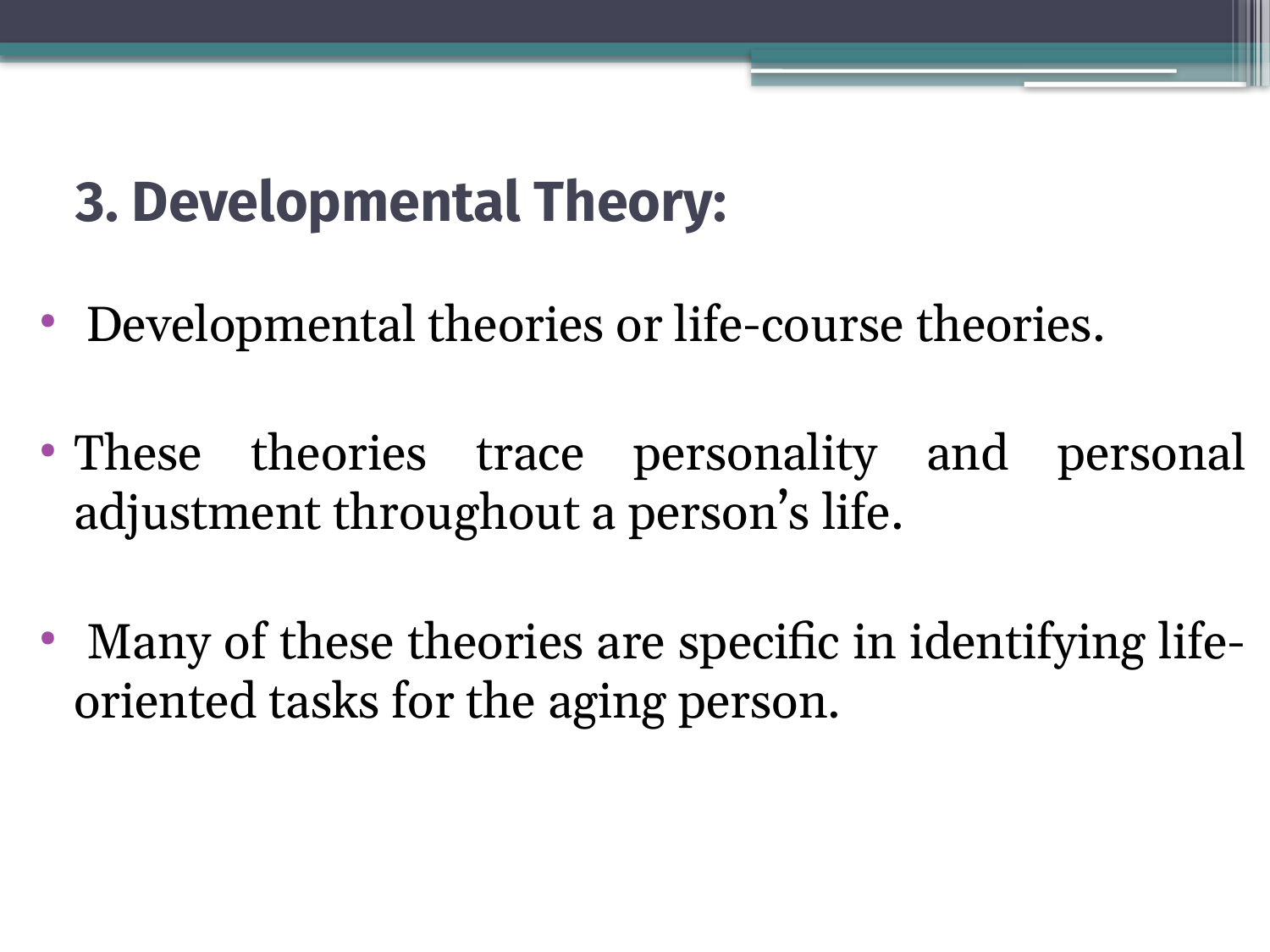

# 3. Developmental Theory:
 Developmental theories or life-course theories.

These theories trace personality and personal adjustment throughout a person’s life.

 Many of these theories are specific in identifying life- oriented tasks for the aging person.